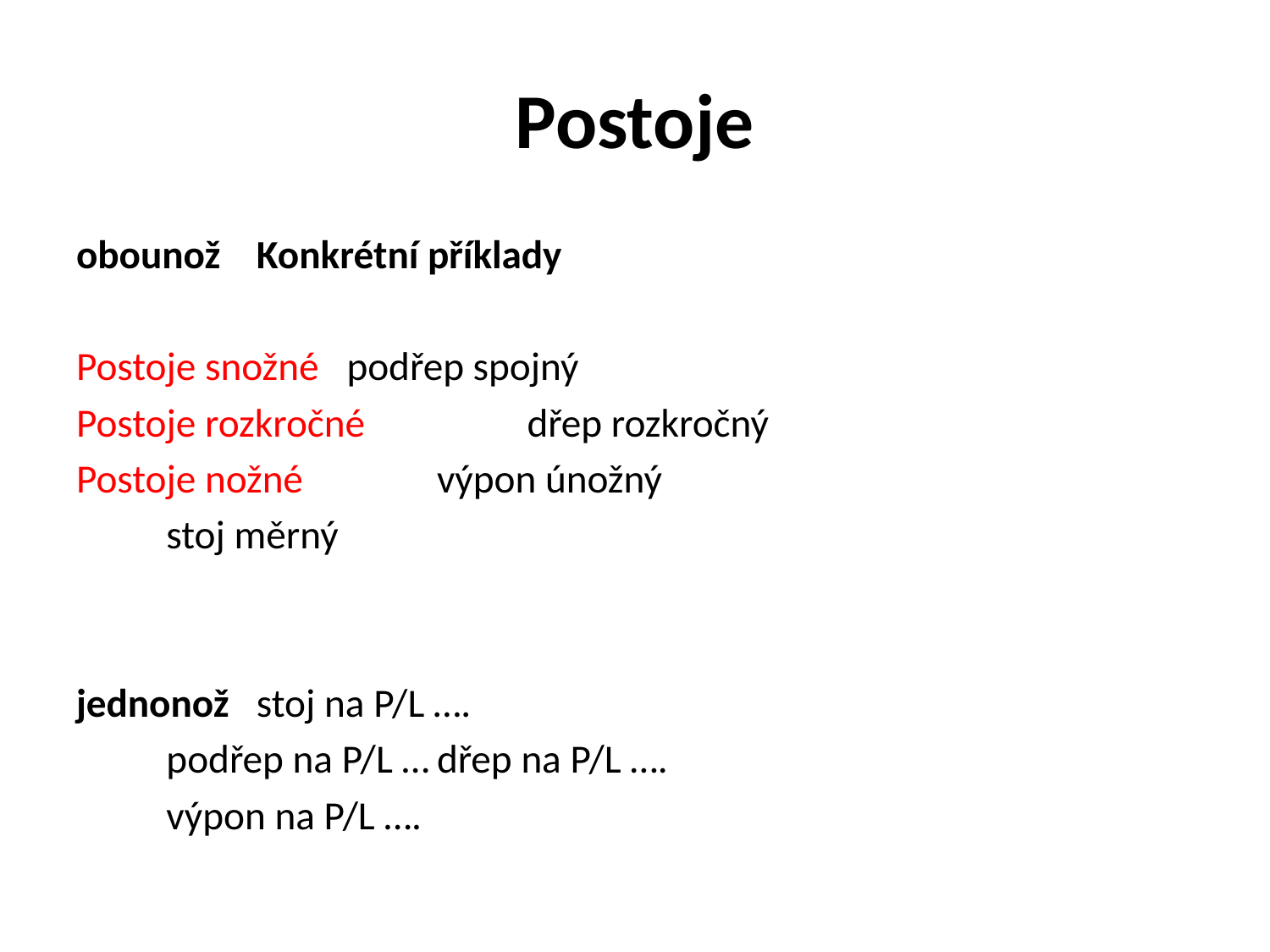

# Postoje
obounož 				Konkrétní příklady

Postoje snožné			podřep spojný
Postoje rozkročné 		       	dřep rozkročný
Postoje nožné		 		výpon únožný
					stoj měrný

jednonož 				stoj na P/L ….
					podřep na P/L …						dřep na P/L ….
					výpon na P/L ….